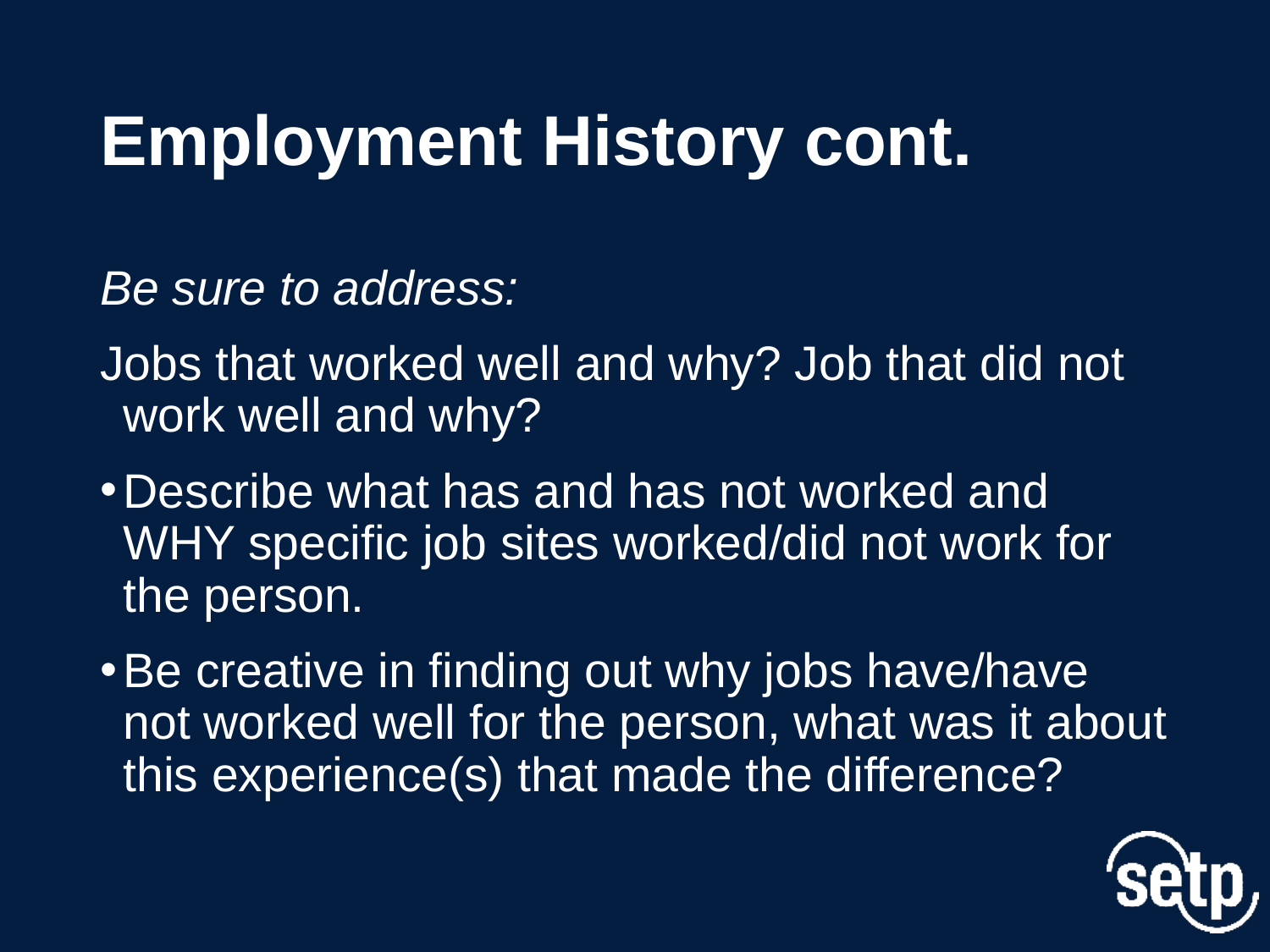

# Employment History cont.
Be sure to address:
Jobs that worked well and why? Job that did not work well and why?
Describe what has and has not worked and WHY specific job sites worked/did not work for the person.
Be creative in finding out why jobs have/have not worked well for the person, what was it about this experience(s) that made the difference?